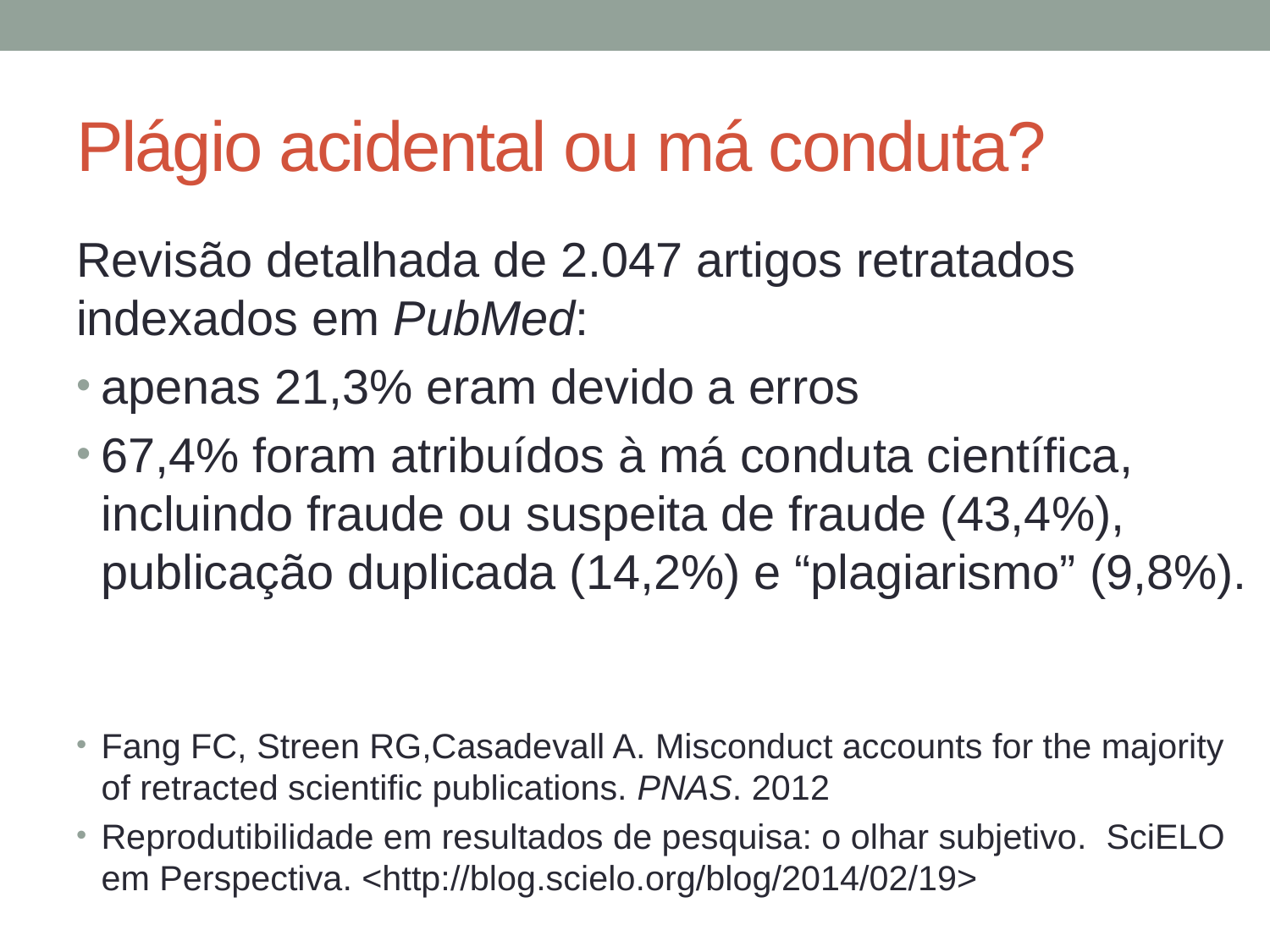

# Plágio acidental ou má conduta?
Revisão detalhada de 2.047 artigos retratados indexados em PubMed:
apenas 21,3% eram devido a erros
67,4% foram atribuídos à má conduta científica, incluindo fraude ou suspeita de fraude (43,4%), publicação duplicada (14,2%) e “plagiarismo” (9,8%).

Fang FC, Streen RG,Casadevall A. Misconduct accounts for the majority of retracted scientific publications. PNAS. 2012
Reprodutibilidade em resultados de pesquisa: o olhar subjetivo.  SciELO em Perspectiva. <http://blog.scielo.org/blog/2014/02/19>